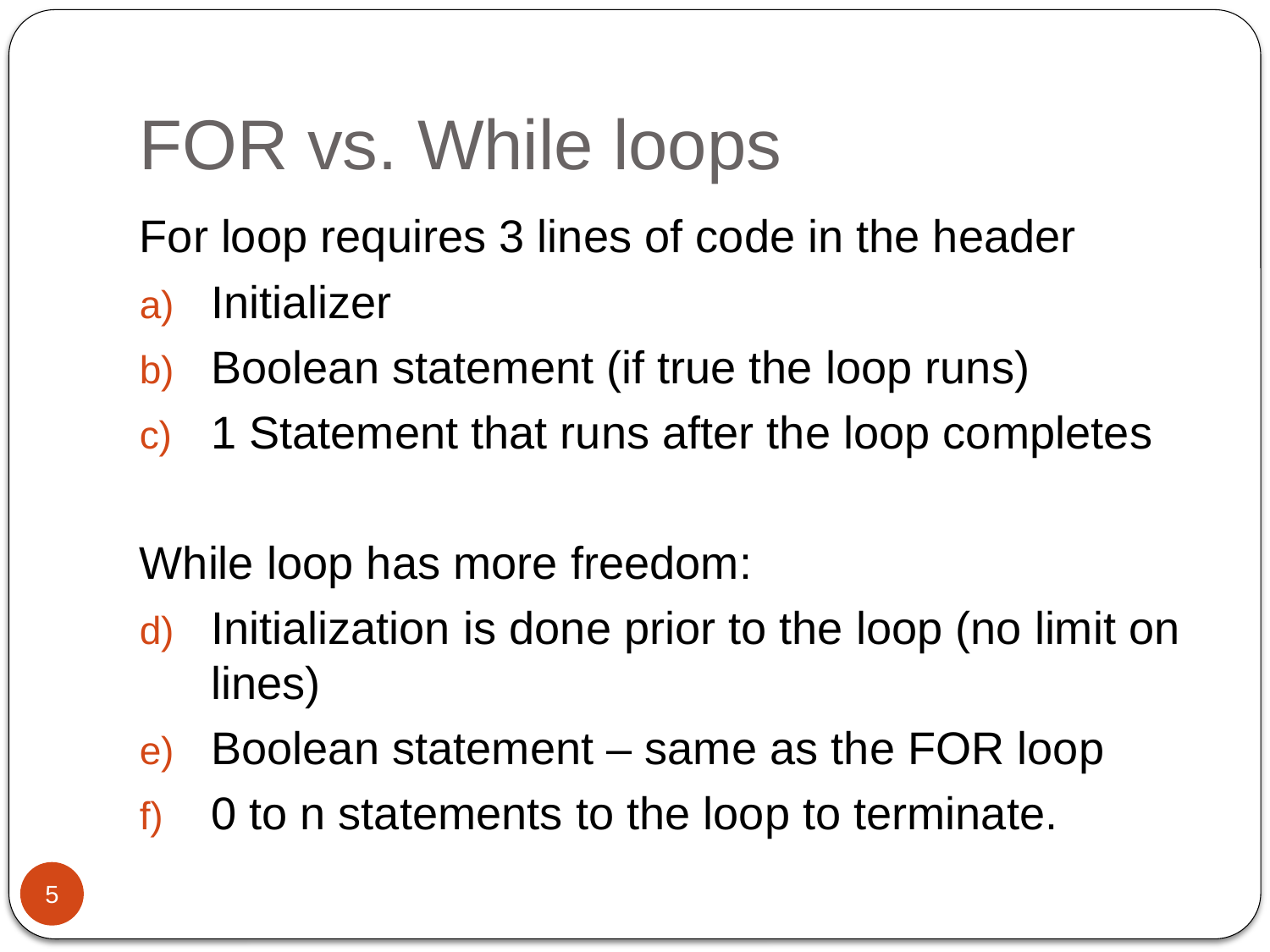

# FOR vs. While loops
For loop requires 3 lines of code in the header
Initializer
Boolean statement (if true the loop runs)
1 Statement that runs after the loop completes

While loop has more freedom:
Initialization is done prior to the loop (no limit on lines)
Boolean statement – same as the FOR loop
0 to n statements to the loop to terminate.
5